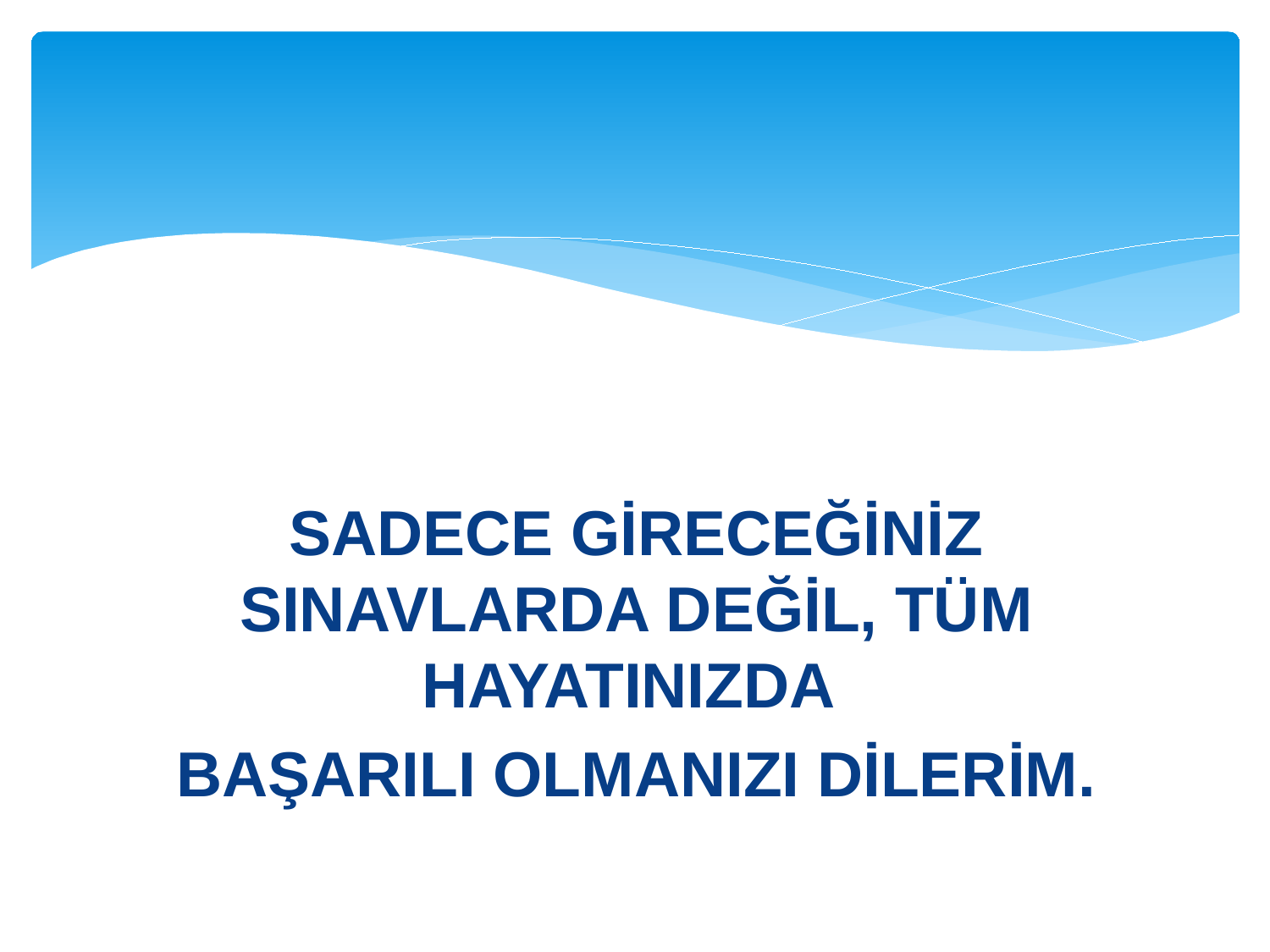

SADECE GİRECEĞİNİZ SINAVLARDA DEĞİL, TÜM HAYATINIZDA
BAŞARILI OLMANIZI DİLERİM.